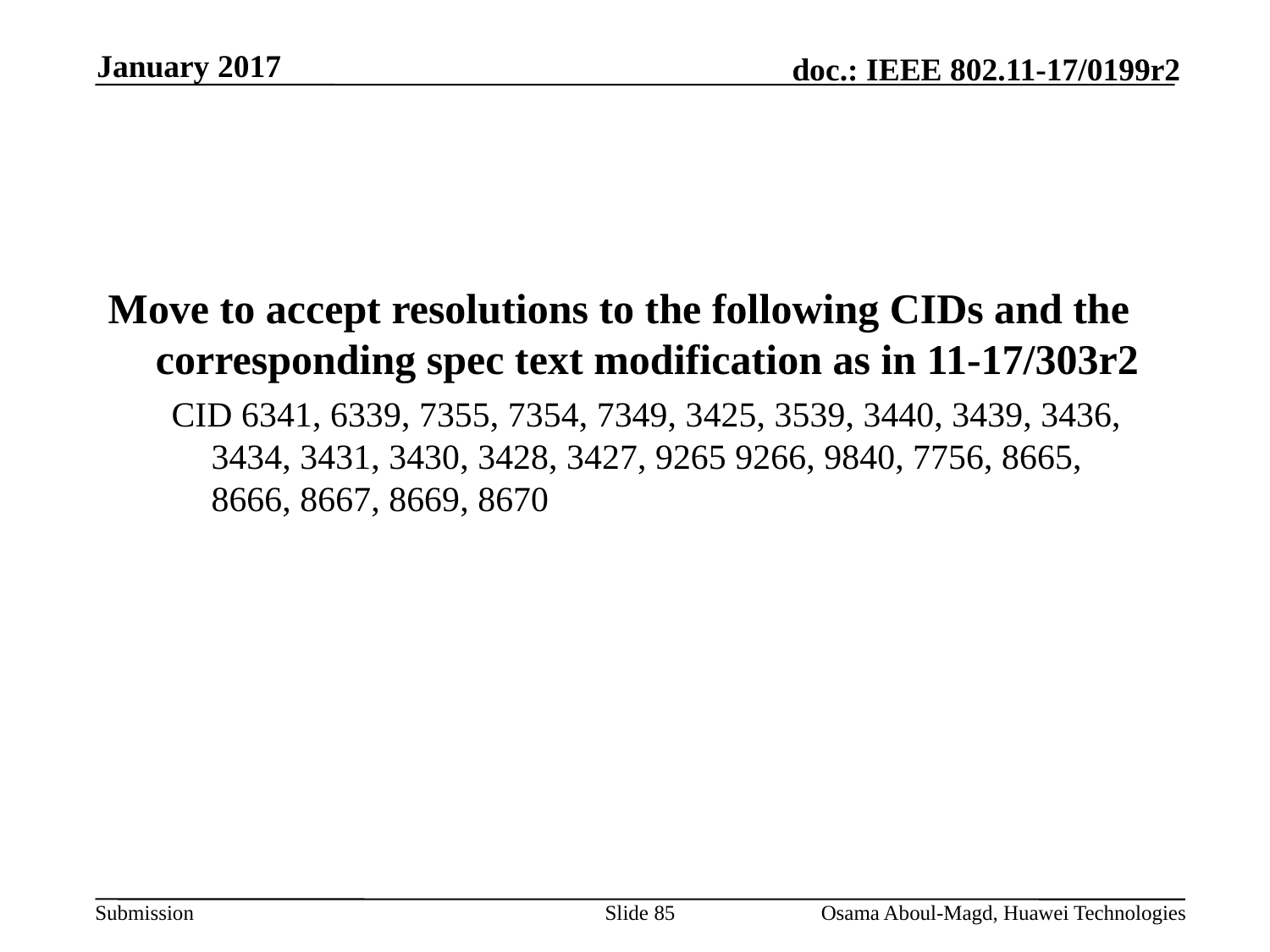

January 2017
#
Move to accept resolutions to the following CIDs and the corresponding spec text modification as in 11-17/303r2
CID 6341, 6339, 7355, 7354, 7349, 3425, 3539, 3440, 3439, 3436, 3434, 3431, 3430, 3428, 3427, 9265 9266, 9840, 7756, 8665, 8666, 8667, 8669, 8670

Slide 85
Osama Aboul-Magd, Huawei Technologies